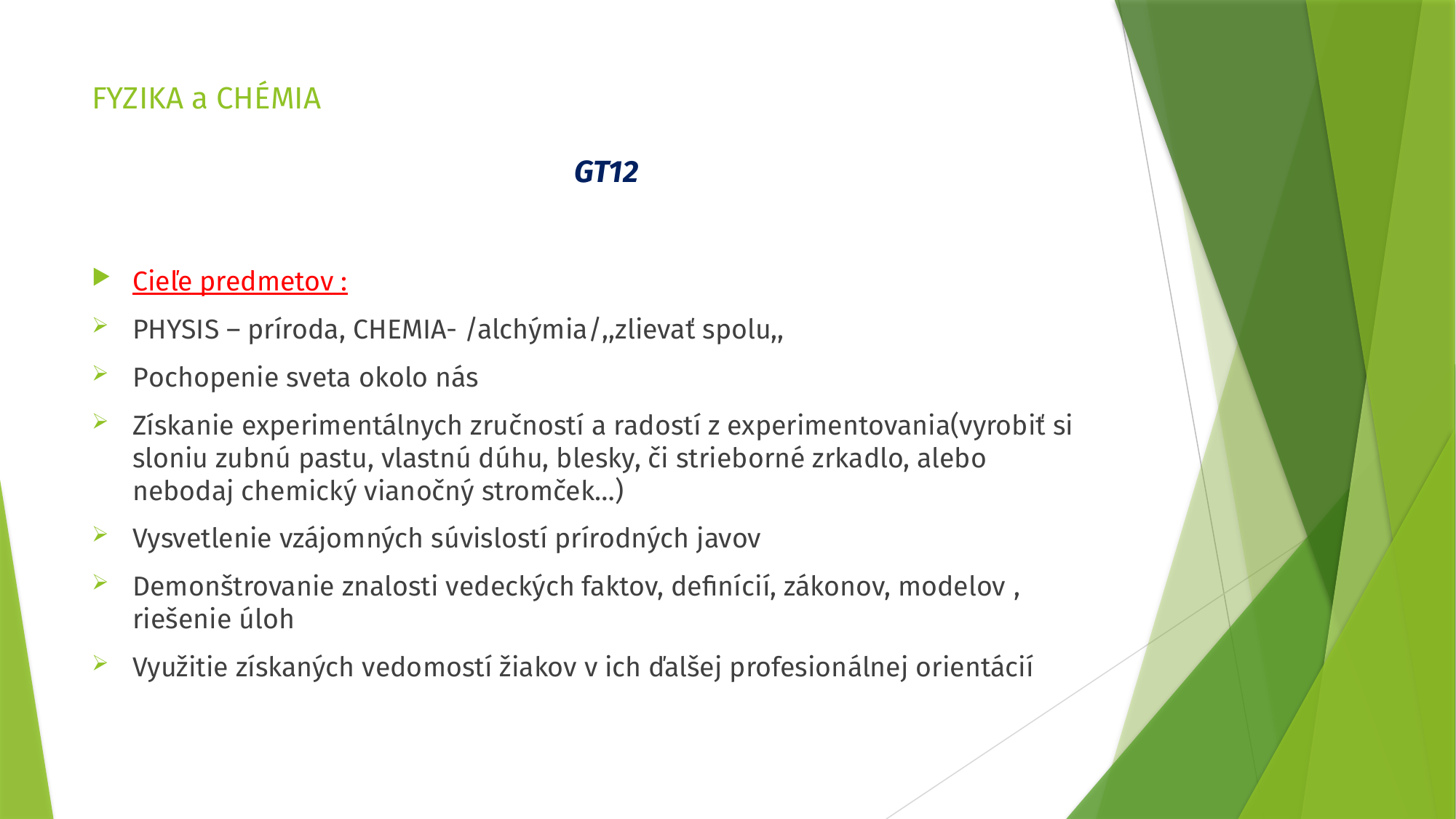

# FYZIKA a CHÉMIA GT12
Cieľe predmetov :
PHYSIS – príroda, CHEMIA- /alchýmia/,,zlievať spolu,,
Pochopenie sveta okolo nás
Získanie experimentálnych zručností a radostí z experimentovania(vyrobiť si sloniu zubnú pastu, vlastnú dúhu, blesky, či strieborné zrkadlo, alebo nebodaj chemický vianočný stromček…)
Vysvetlenie vzájomných súvislostí prírodných javov
Demonštrovanie znalosti vedeckých faktov, definícií, zákonov, modelov , riešenie úloh
Využitie získaných vedomostí žiakov v ich ďalšej profesionálnej orientácií